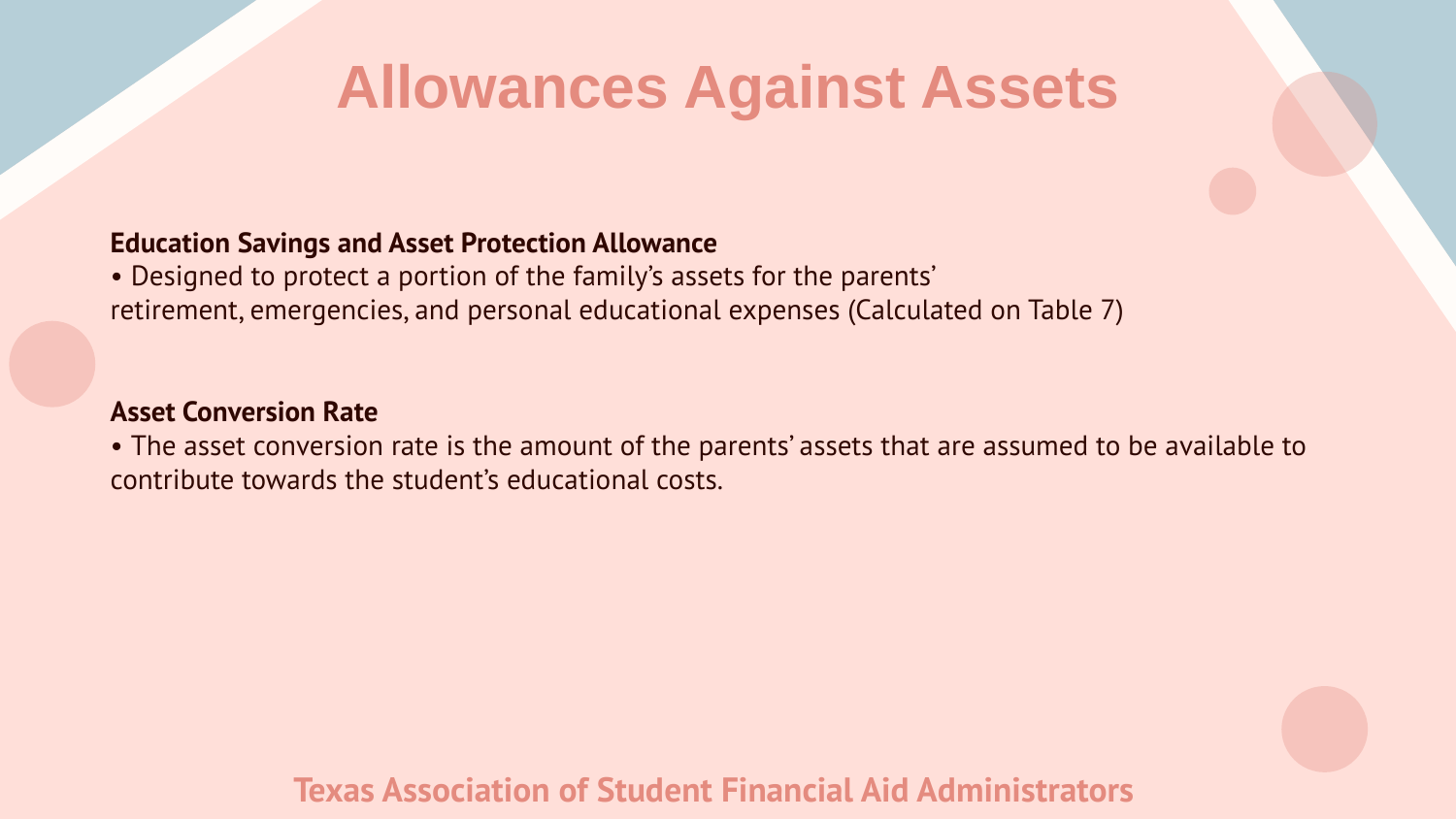

# Allowances Against Assets

Education Savings and Asset Protection Allowance
• Designed to protect a portion of the family’s assets for the parents’
retirement, emergencies, and personal educational expenses (Calculated on Table 7)

Asset Conversion Rate
• The asset conversion rate is the amount of the parents’ assets that are assumed to be available to contribute towards the student’s educational costs.

Texas Association of Student Financial Aid Administrators